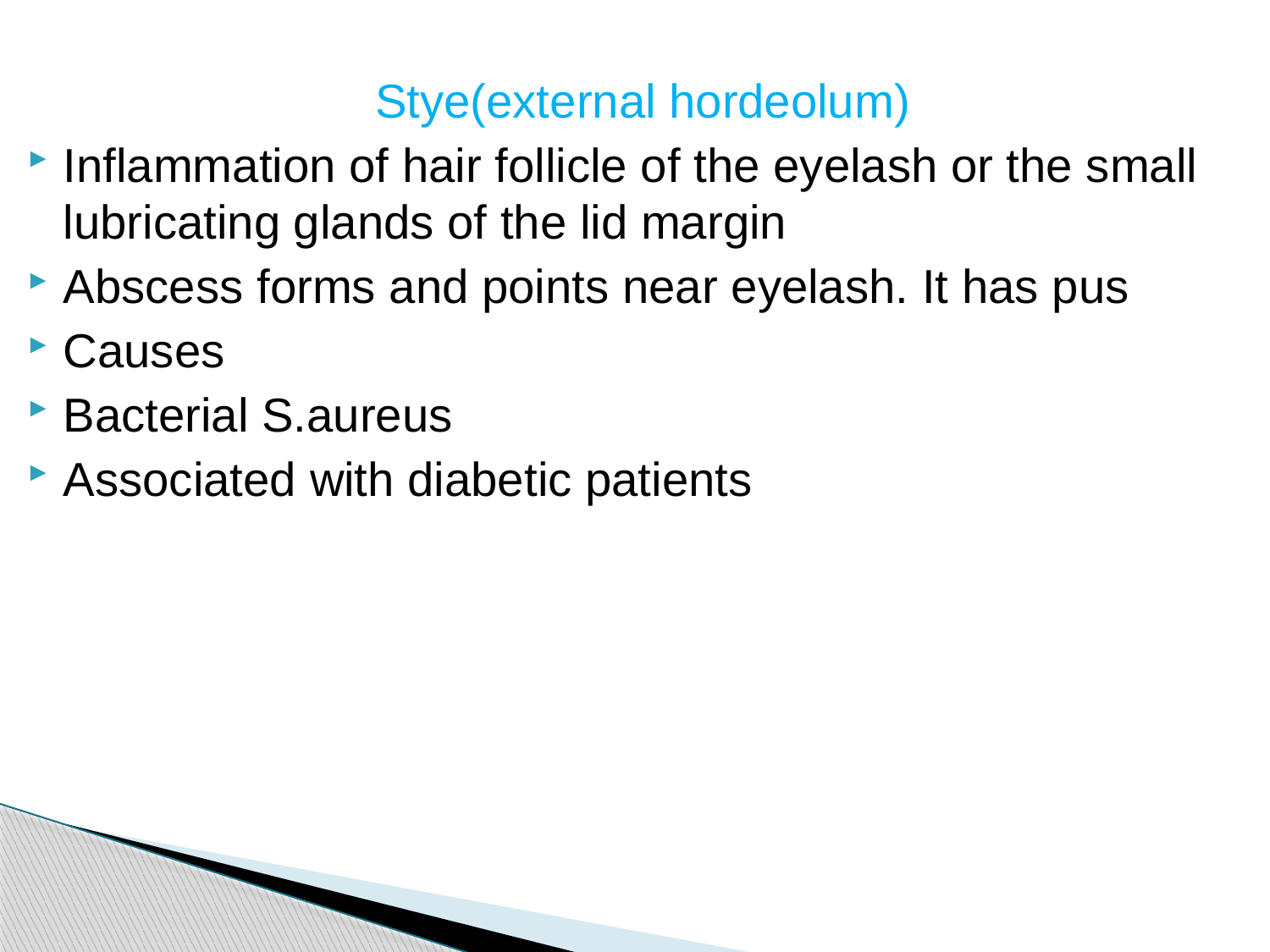

Stye(external hordeolum)
Inflammation of hair follicle of the eyelash or the small lubricating glands of the lid margin
Abscess forms and points near eyelash. It has pus
Causes
Bacterial S.aureus
Associated with diabetic patients